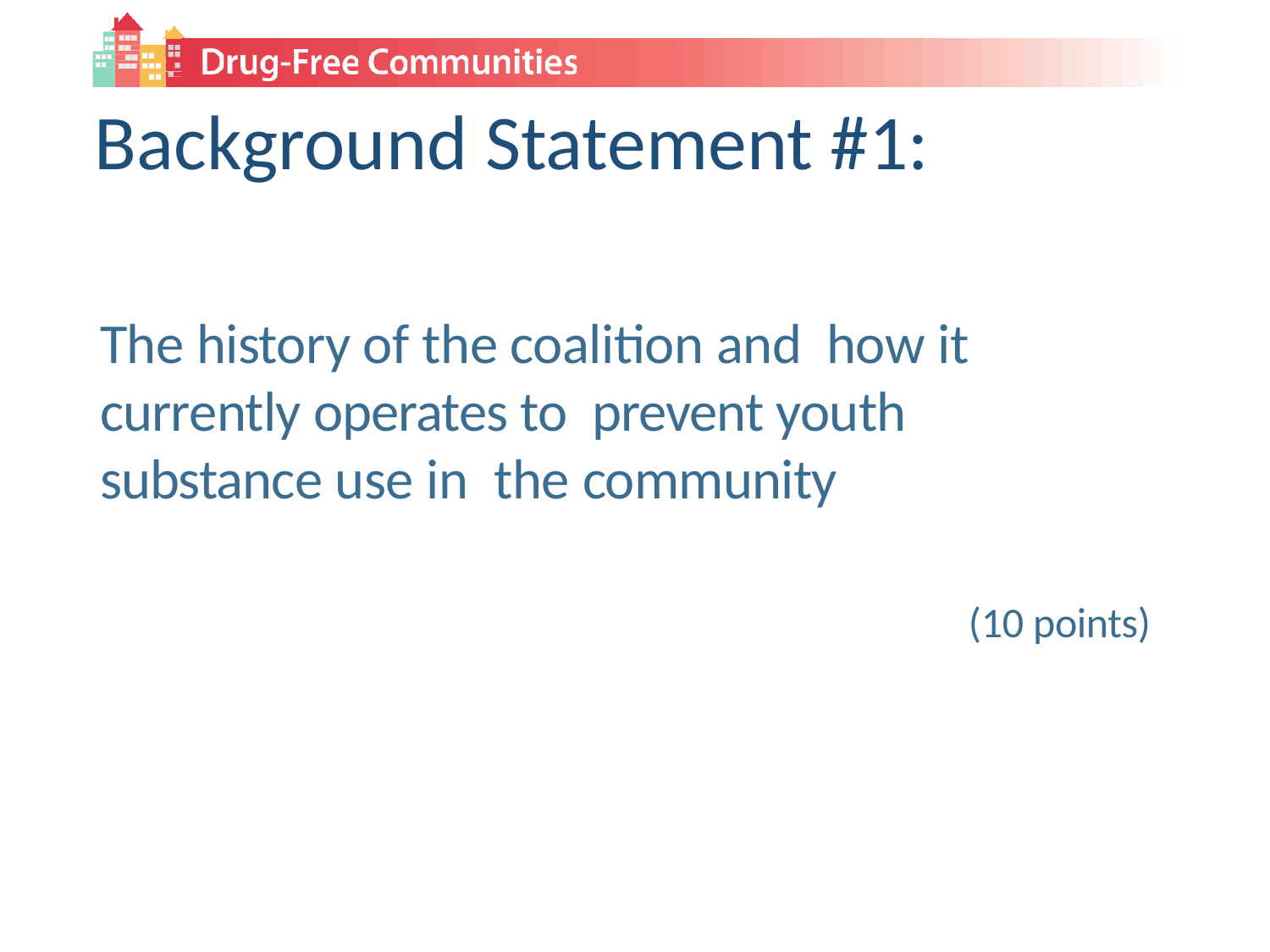

# Background Statement #1:
The history of the coalition and  how it currently operates to  prevent youth substance use in  the community

(10 points)